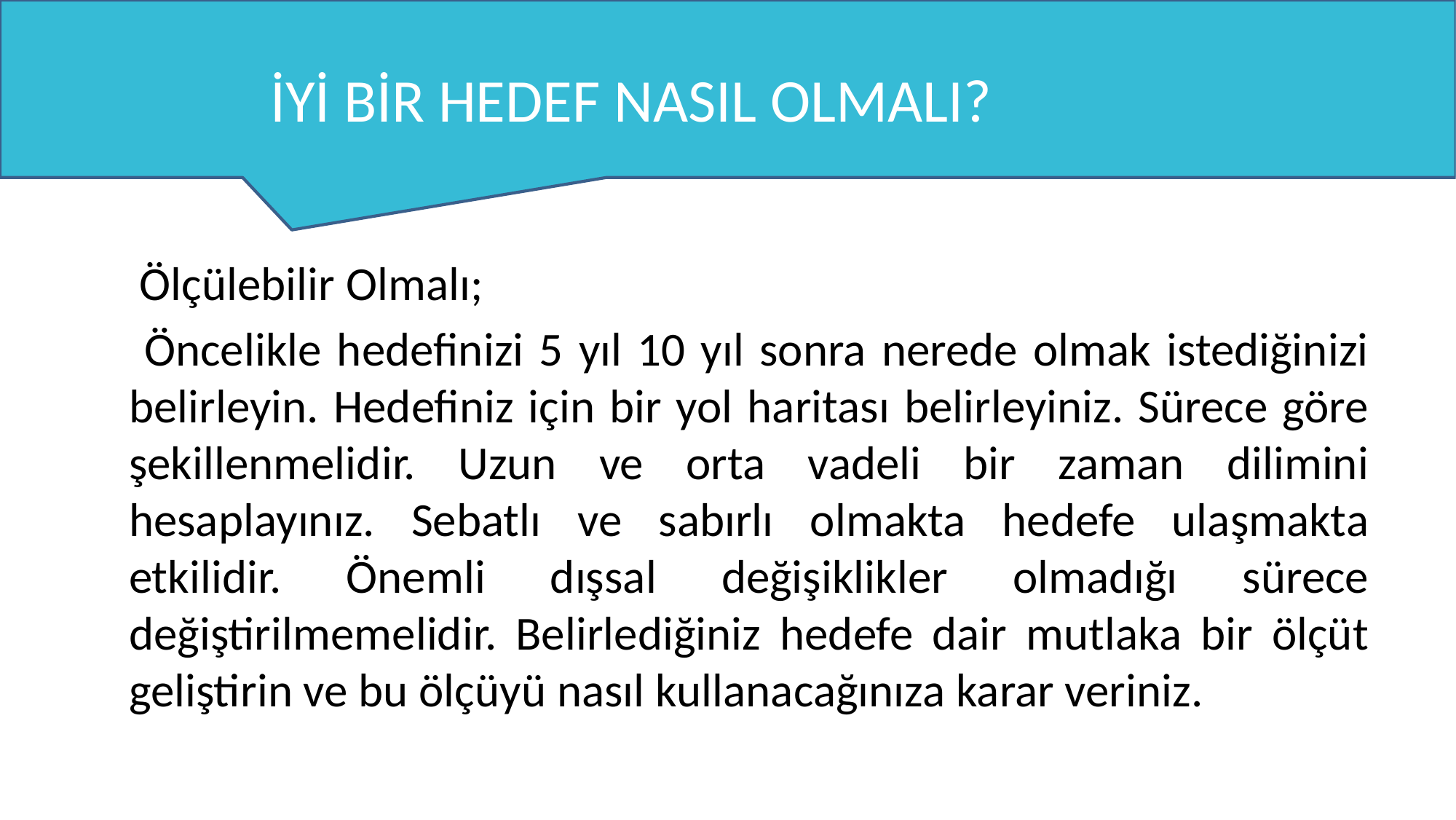

# İYİ BİR HEDEF NASIL OLMALI?
	 Ölçülebilir Olmalı;
		 Öncelikle hedefinizi 5 yıl 10 yıl sonra nerede olmak istediğinizi belirleyin. Hedefiniz için bir yol haritası belirleyiniz. Sürece göre şekillenmelidir. Uzun ve orta vadeli bir zaman dilimini hesaplayınız. Sebatlı ve sabırlı olmakta hedefe ulaşmakta etkilidir. Önemli dışsal değişiklikler olmadığı sürece değiştirilmemelidir. Belirlediğiniz hedefe dair mutlaka bir ölçüt geliştirin ve bu ölçüyü nasıl kullanacağınıza karar veriniz.